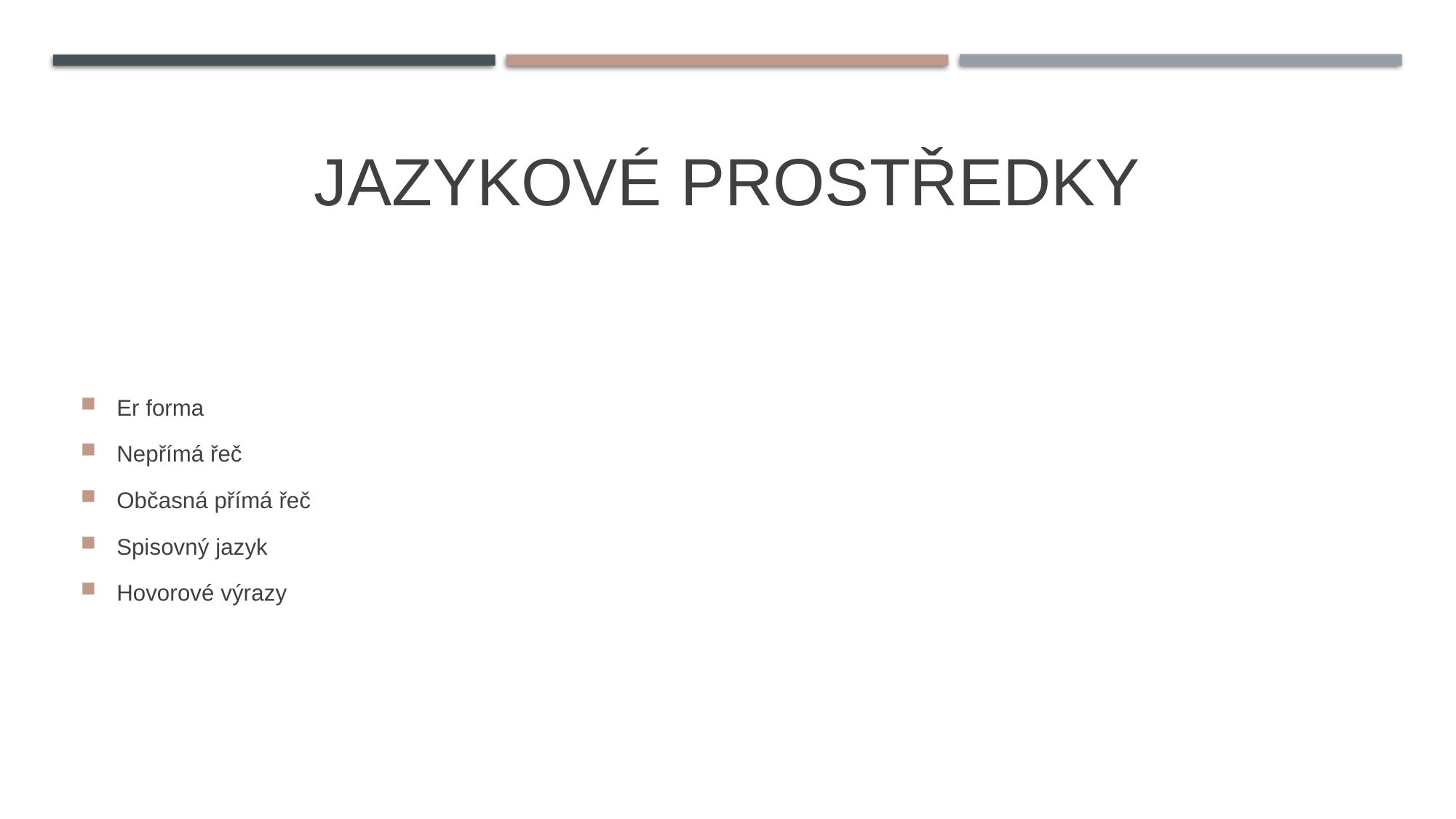

# Jazykové prostředky
Er forma
Nepřímá řeč
Občasná přímá řeč
Spisovný jazyk
Hovorové výrazy